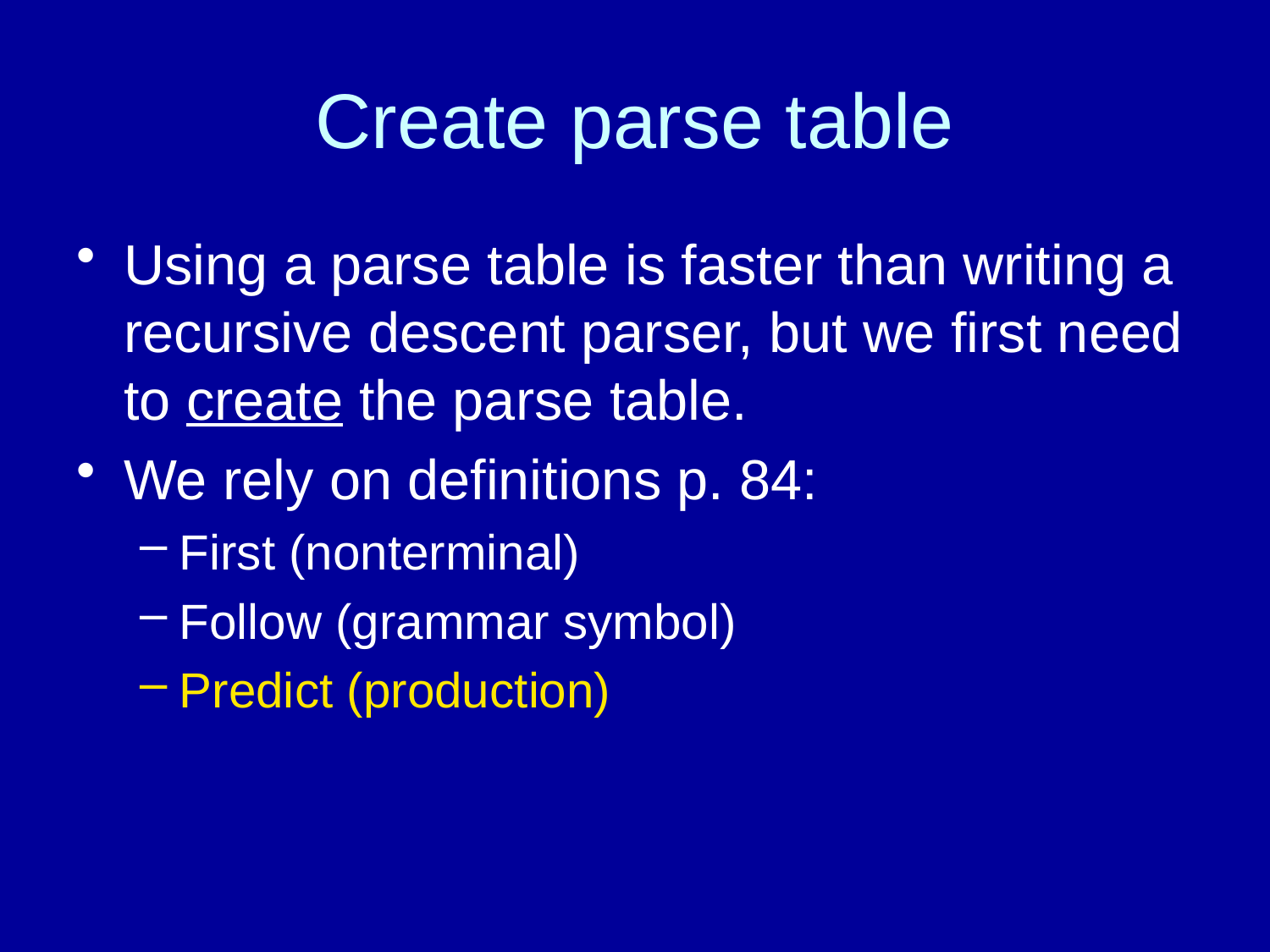

# Create parse table
Using a parse table is faster than writing a recursive descent parser, but we first need to create the parse table.
We rely on definitions p. 84:
First (nonterminal)
Follow (grammar symbol)
Predict (production)